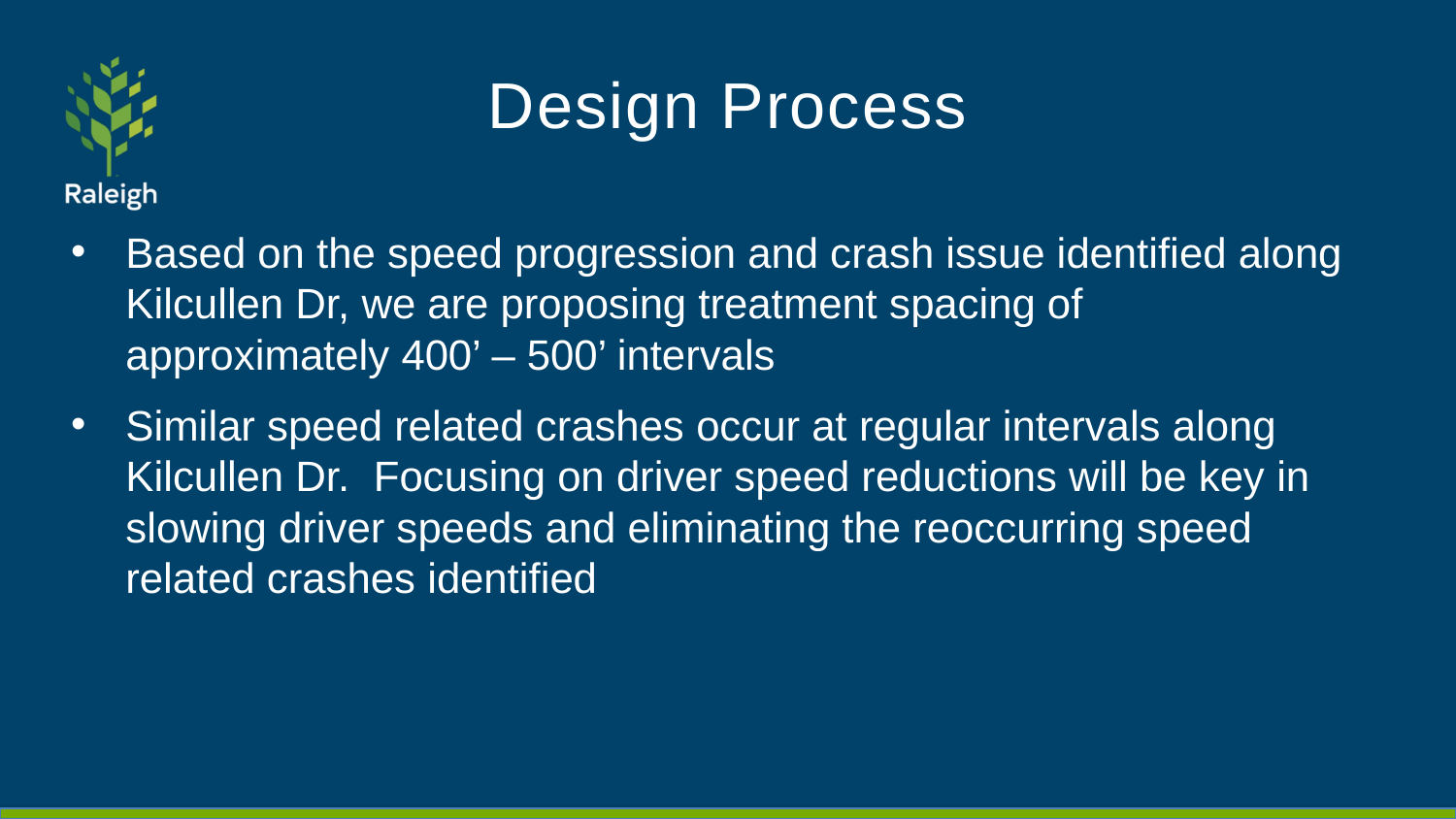

# Design Process
Based on the speed progression and crash issue identified along Kilcullen Dr, we are proposing treatment spacing of approximately 400’ – 500’ intervals
Similar speed related crashes occur at regular intervals along Kilcullen Dr.  Focusing on driver speed reductions will be key in slowing driver speeds and eliminating the reoccurring speed related crashes identified